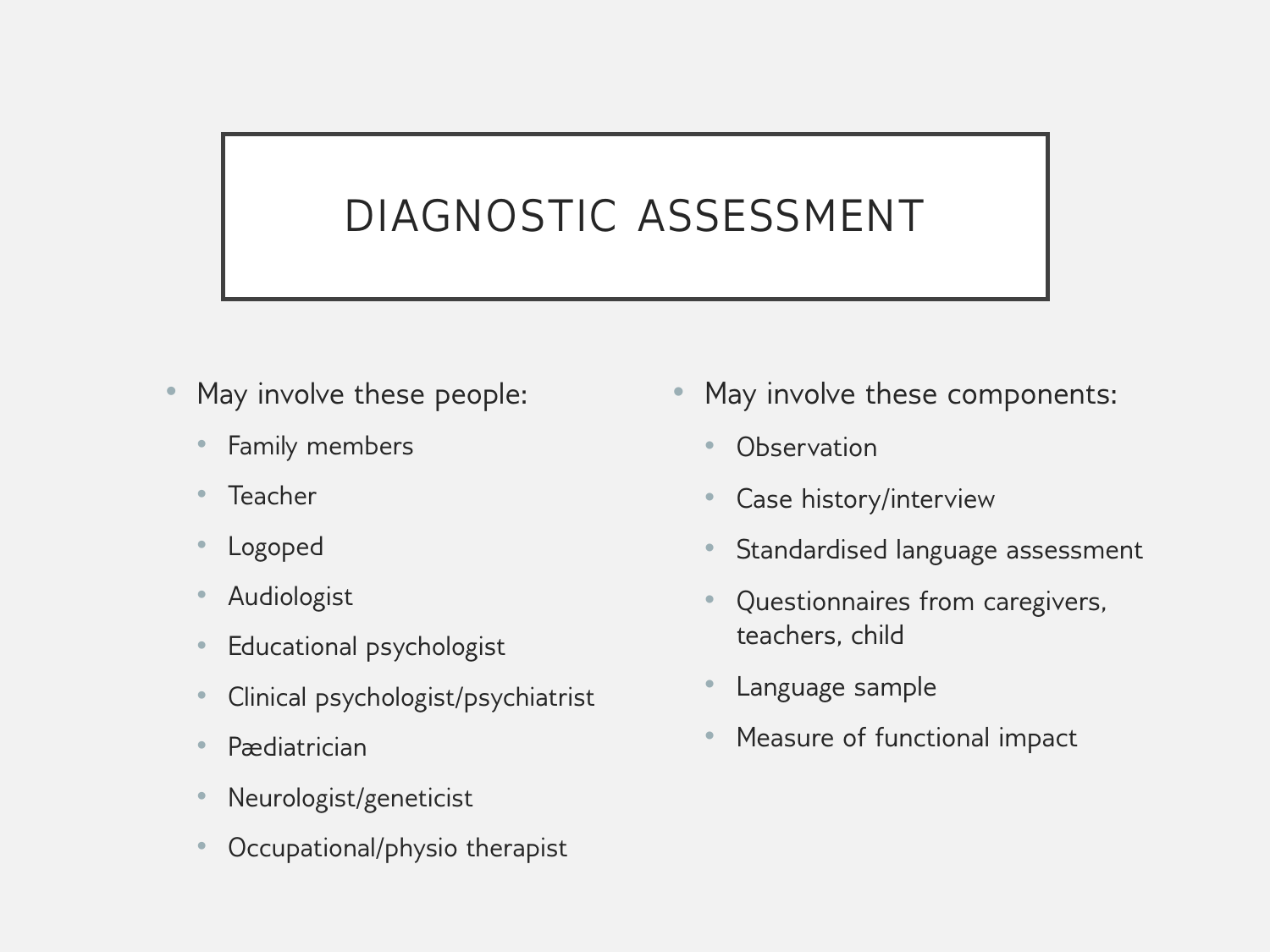

# Diagnostic assessment
May involve these people:
Family members
Teacher
Logoped
Audiologist
Educational psychologist
Clinical psychologist/psychiatrist
Paediatrician
Neurologist/geneticist
Occupational/physio therapist
May involve these components:
Observation
Case history/interview
Standardised language assessment
Questionnaires from caregivers, teachers, child
Language sample
Measure of functional impact